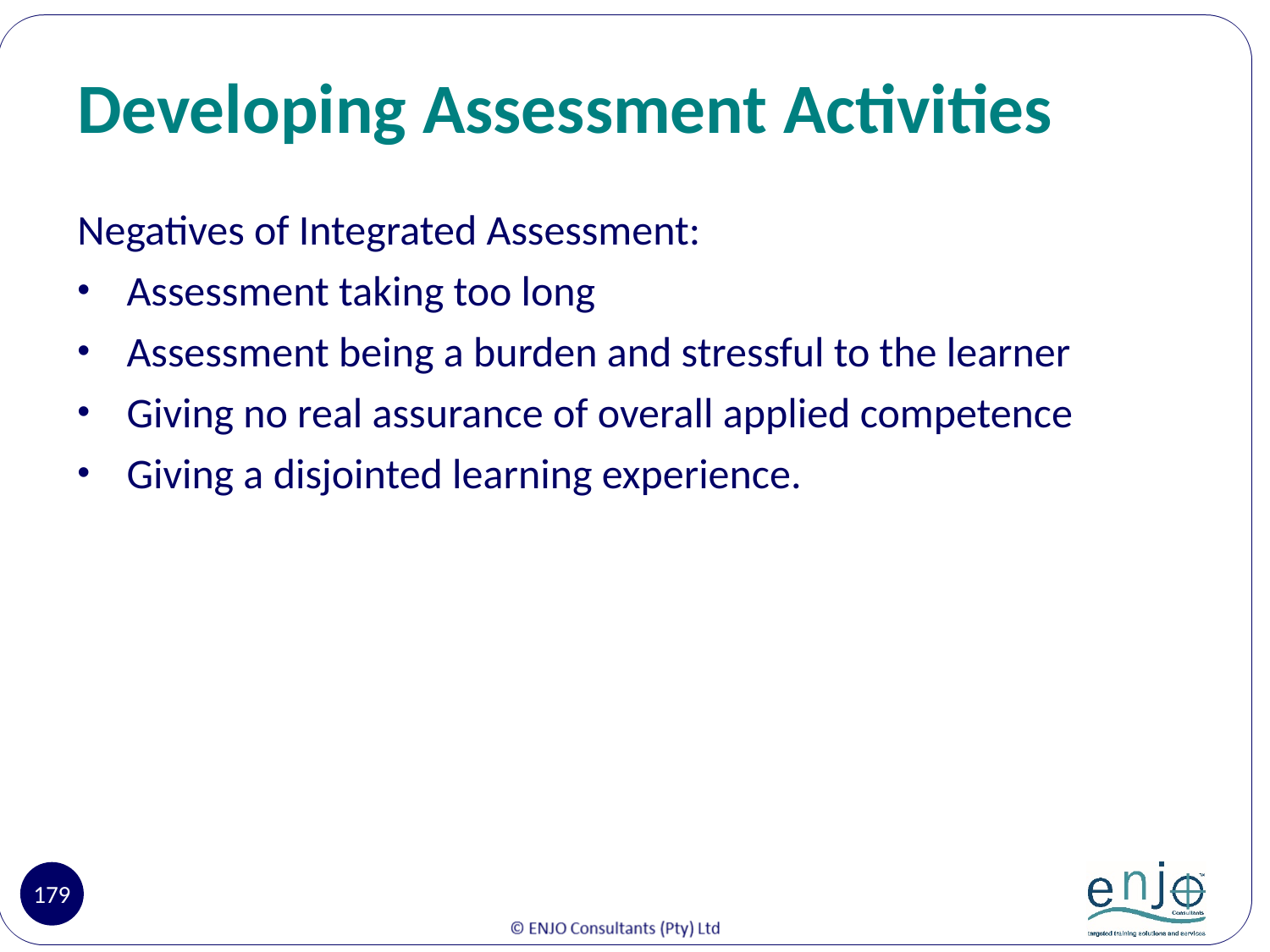

# Developing Assessment Activities
Negatives of Integrated Assessment:
Assessment taking too long
Assessment being a burden and stressful to the learner
Giving no real assurance of overall applied competence
Giving a disjointed learning experience.

179